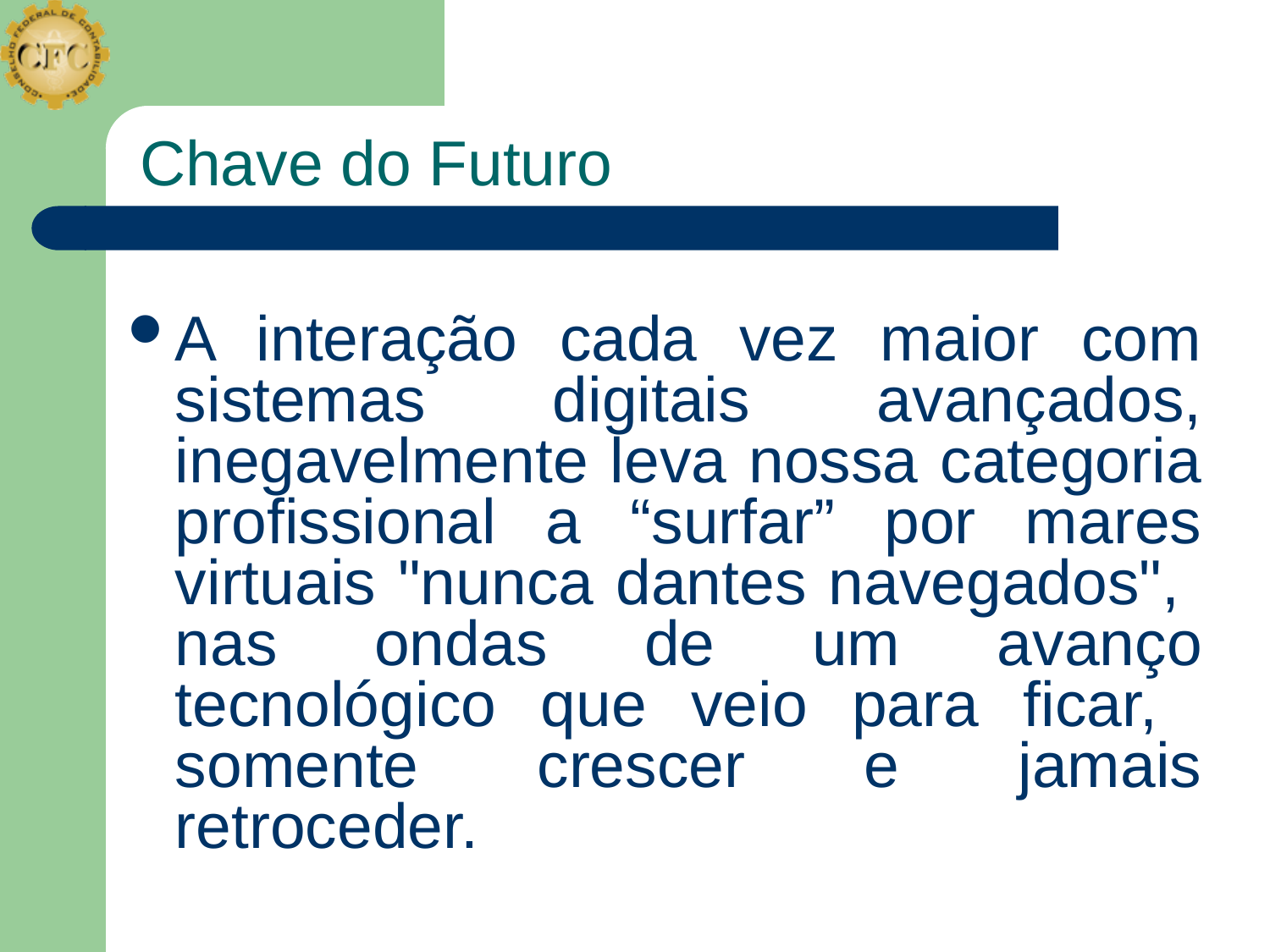

# Chave do Futuro
A interação cada vez maior com sistemas digitais avançados, inegavelmente leva nossa categoria profissional a “surfar” por mares virtuais "nunca dantes navegados",  nas ondas de um avanço tecnológico que veio para ficar,  somente crescer e jamais retroceder.